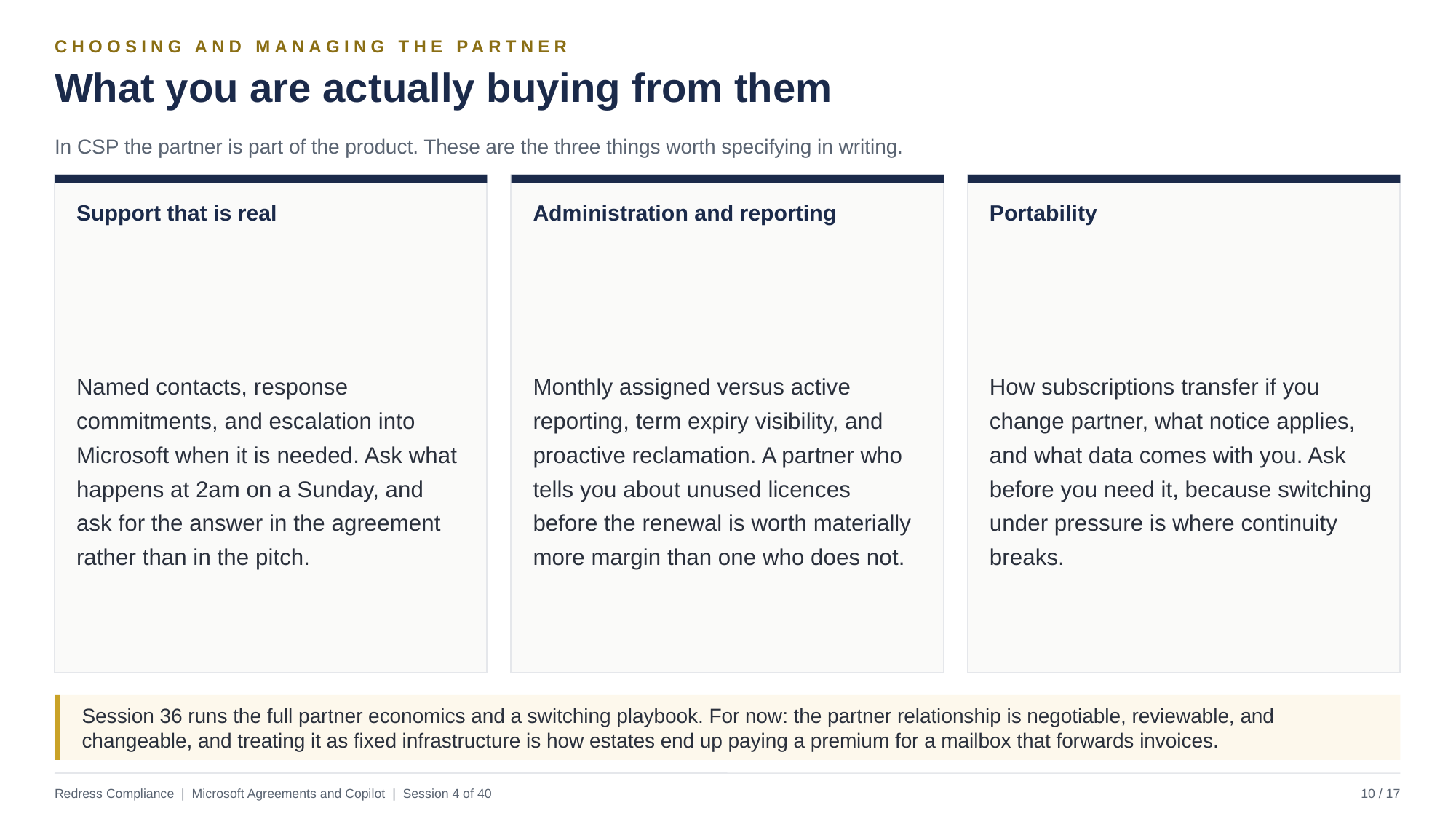

CHOOSING AND MANAGING THE PARTNER
What you are actually buying from them
In CSP the partner is part of the product. These are the three things worth specifying in writing.

Support that is real
Administration and reporting
Portability
Named contacts, response commitments, and escalation into Microsoft when it is needed. Ask what happens at 2am on a Sunday, and ask for the answer in the agreement rather than in the pitch.
Monthly assigned versus active reporting, term expiry visibility, and proactive reclamation. A partner who tells you about unused licences before the renewal is worth materially more margin than one who does not.
How subscriptions transfer if you change partner, what notice applies, and what data comes with you. Ask before you need it, because switching under pressure is where continuity breaks.

Session 36 runs the full partner economics and a switching playbook. For now: the partner relationship is negotiable, reviewable, and changeable, and treating it as fixed infrastructure is how estates end up paying a premium for a mailbox that forwards invoices.

Redress Compliance  |  Microsoft Agreements and Copilot  |  Session 4 of 40
10 / 17